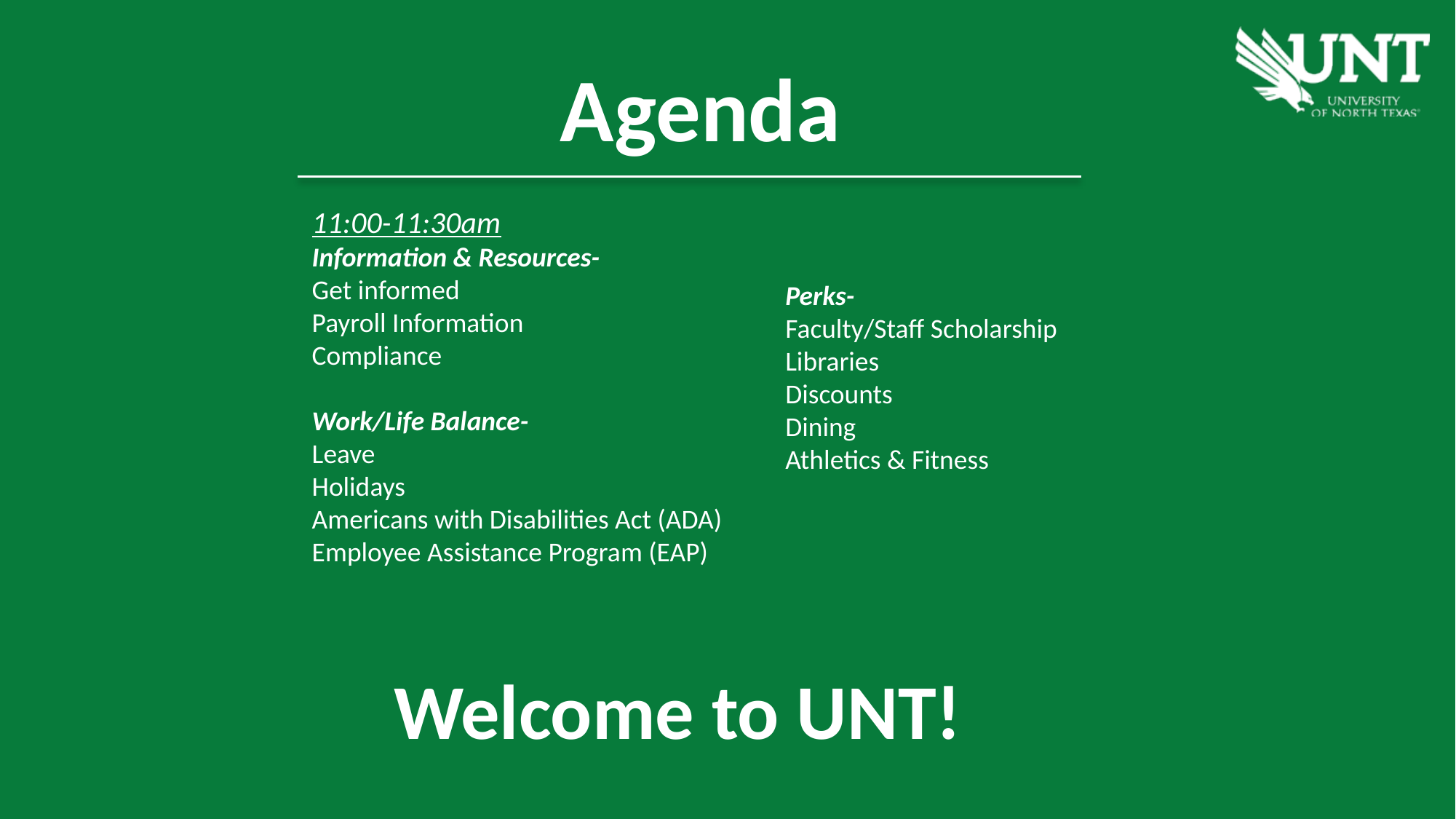

Agenda
11:00-11:30am
Information & Resources-
Get informed
Payroll Information
Compliance

Work/Life Balance-
Leave
Holidays
Americans with Disabilities Act (ADA)
Employee Assistance Program (EAP)
Perks-
Faculty/Staff Scholarship
Libraries
Discounts
Dining
Athletics & Fitness

Welcome to UNT!